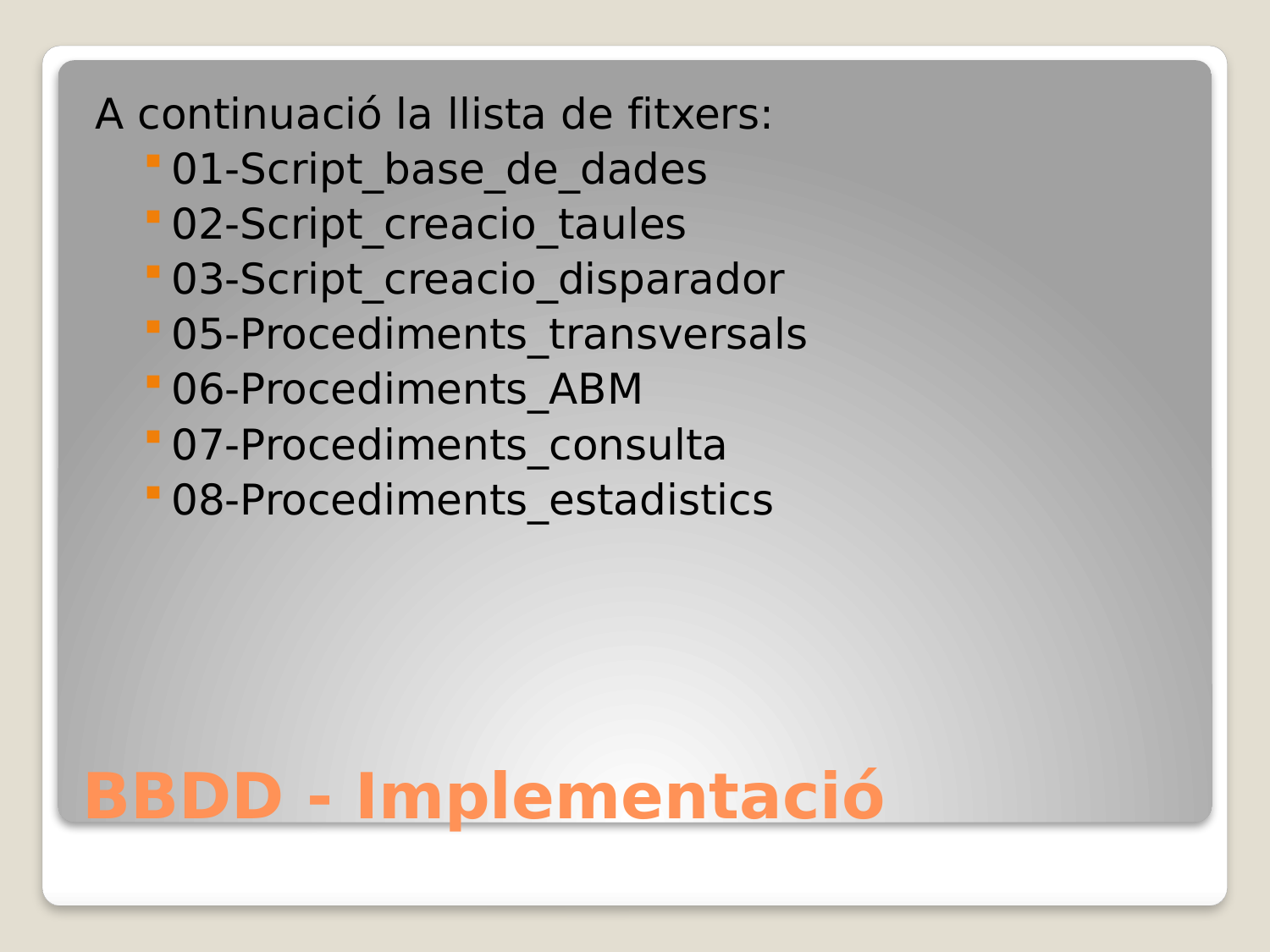

A continuació la llista de fitxers:
01-Script_base_de_dades
02-Script_creacio_taules
03-Script_creacio_disparador
05-Procediments_transversals
06-Procediments_ABM
07-Procediments_consulta
08-Procediments_estadistics
# BBDD - Implementació